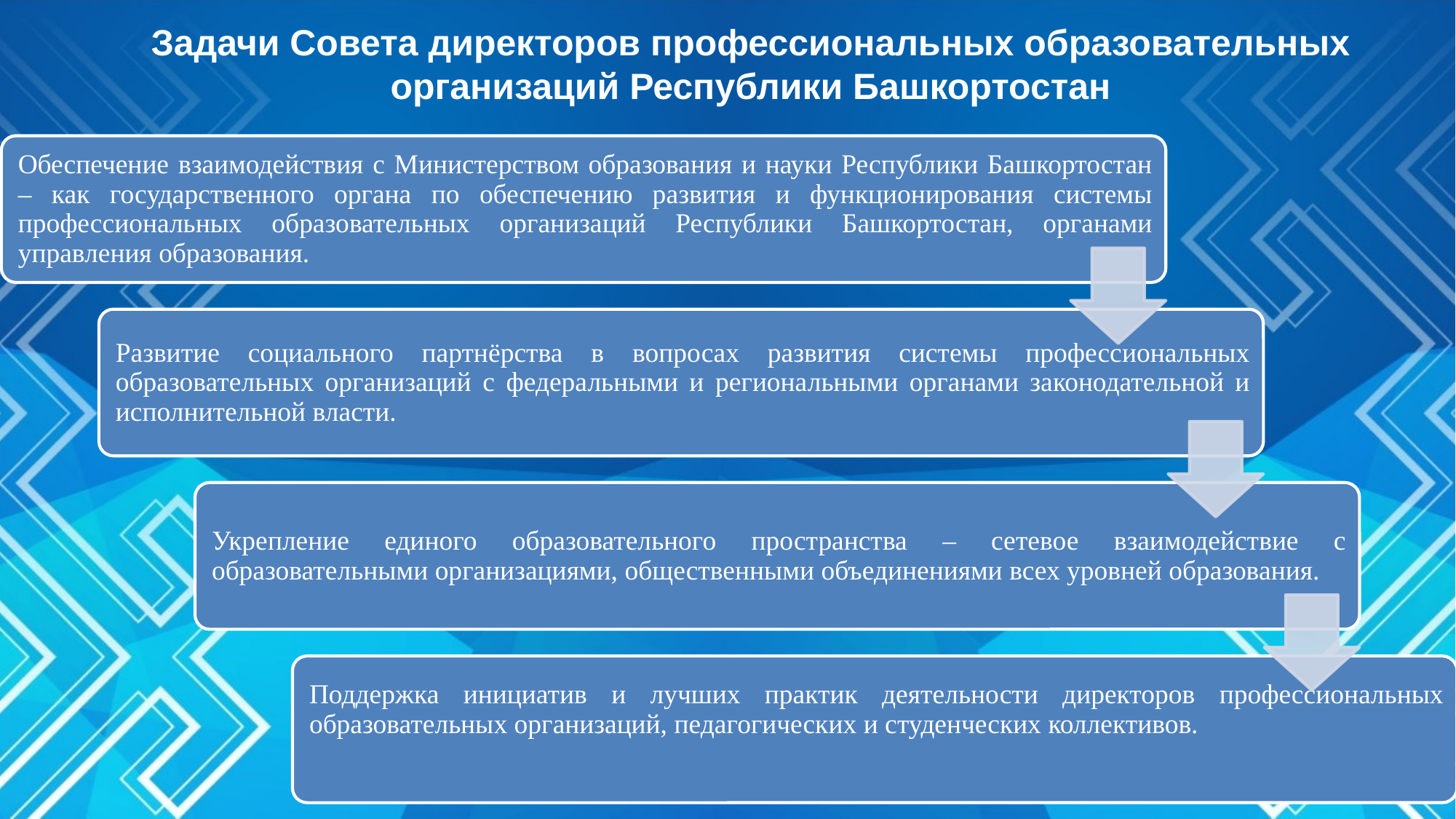

Задачи Совета директоров профессиональных образовательных организаций Республики Башкортостан
Обеспечение взаимодействия с Министерством образования и науки Республики Башкортостан – как государственного органа по обеспечению развития и функционирования системы профессиональных образовательных организаций Республики Башкортостан, органами управления образования.
Развитие социального партнёрства в вопросах развития системы профессиональных образовательных организаций с федеральными и региональными органами законодательной и исполнительной власти.
Укрепление единого образовательного пространства – сетевое взаимодействие с образовательными организациями, общественными объединениями всех уровней образования.
Поддержка инициатив и лучших практик деятельности директоров профессиональных образовательных организаций, педагогических и студенческих коллективов.

4